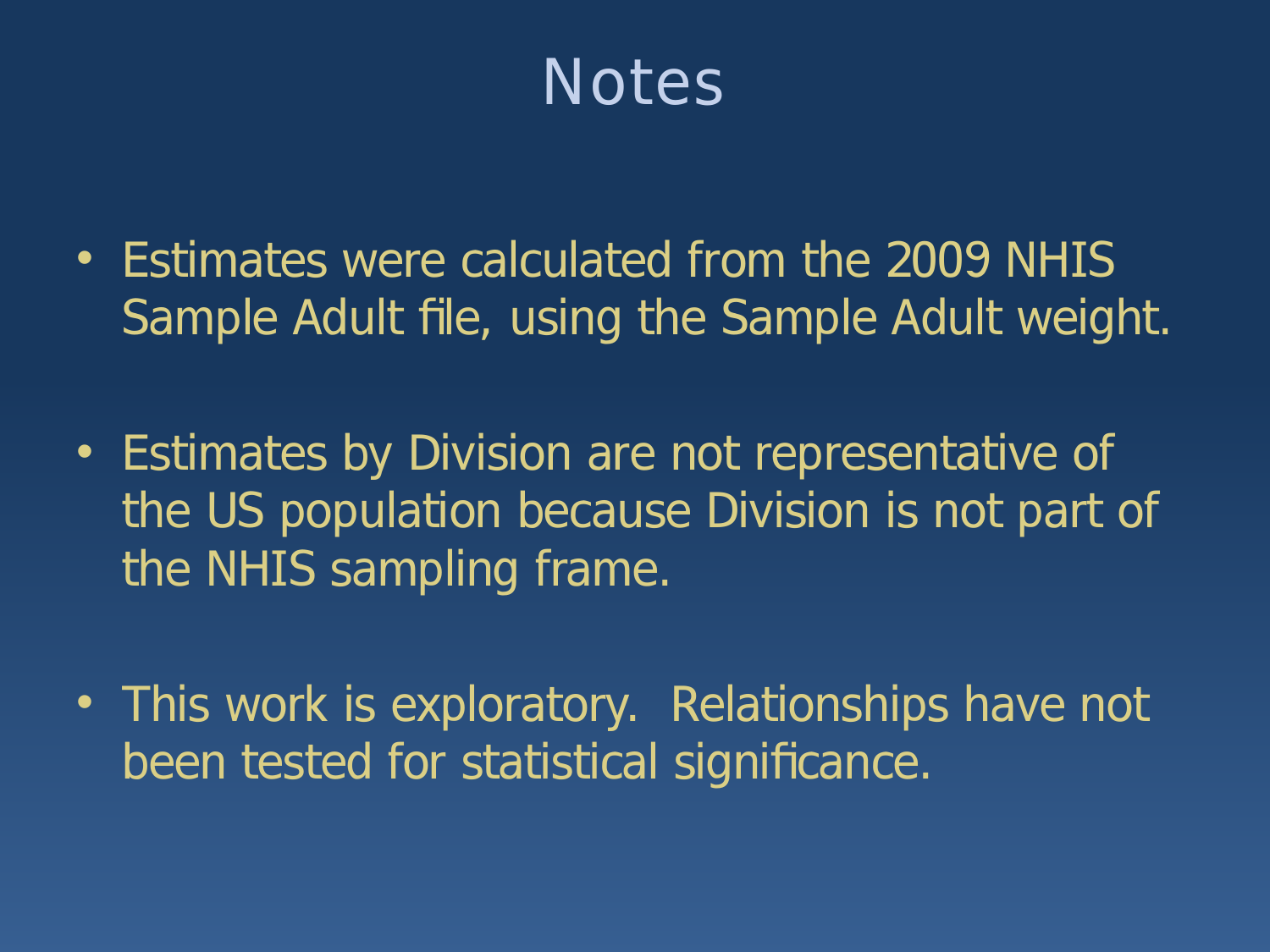

# Notes
Estimates were calculated from the 2009 NHIS Sample Adult file, using the Sample Adult weight.

Estimates by Division are not representative of the US population because Division is not part of the NHIS sampling frame.

This work is exploratory.  Relationships have not been tested for statistical significance.